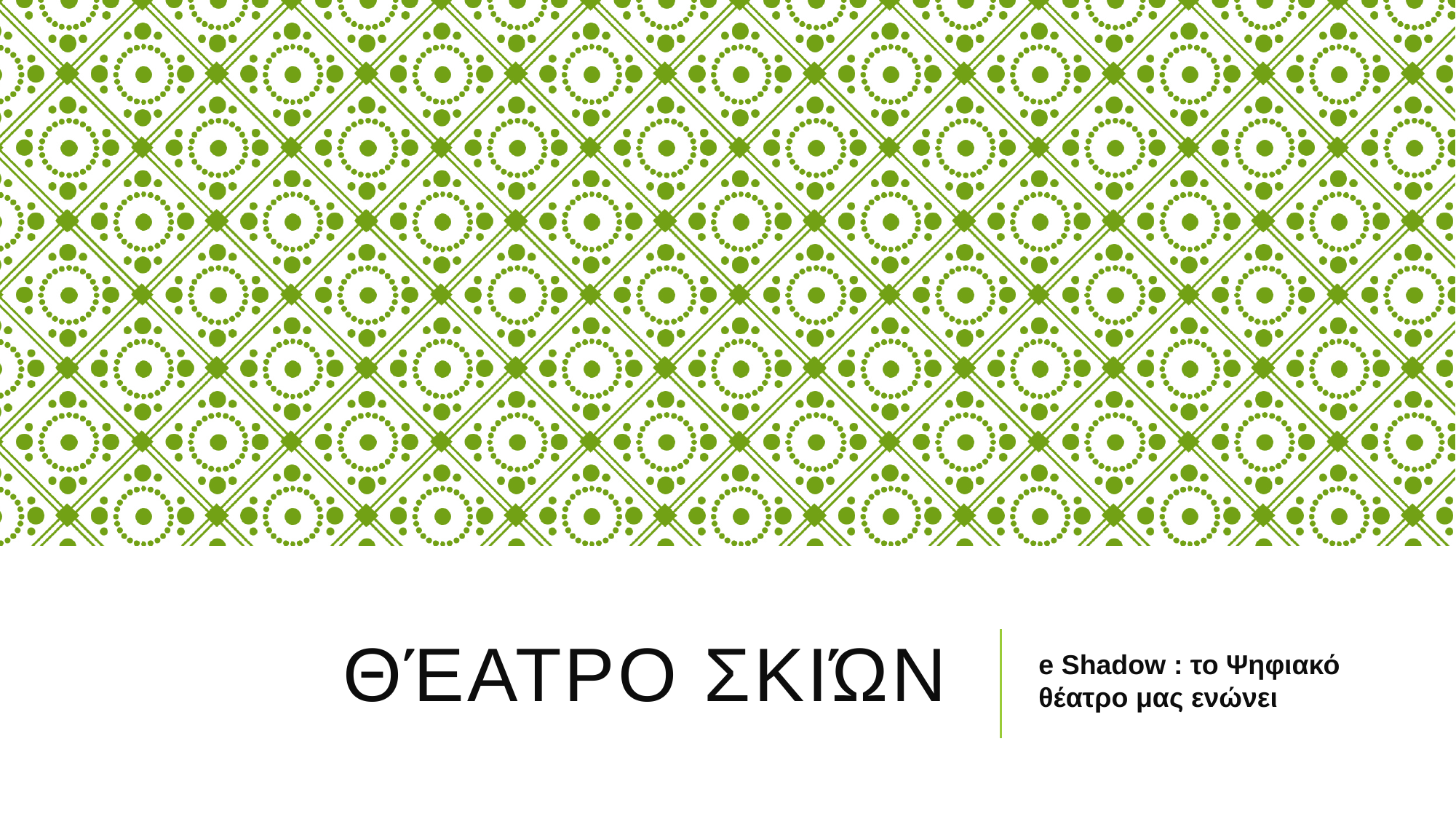

# Θέατρο Σκιών
e Shadow : το Ψηφιακό θέατρο μας ενώνει